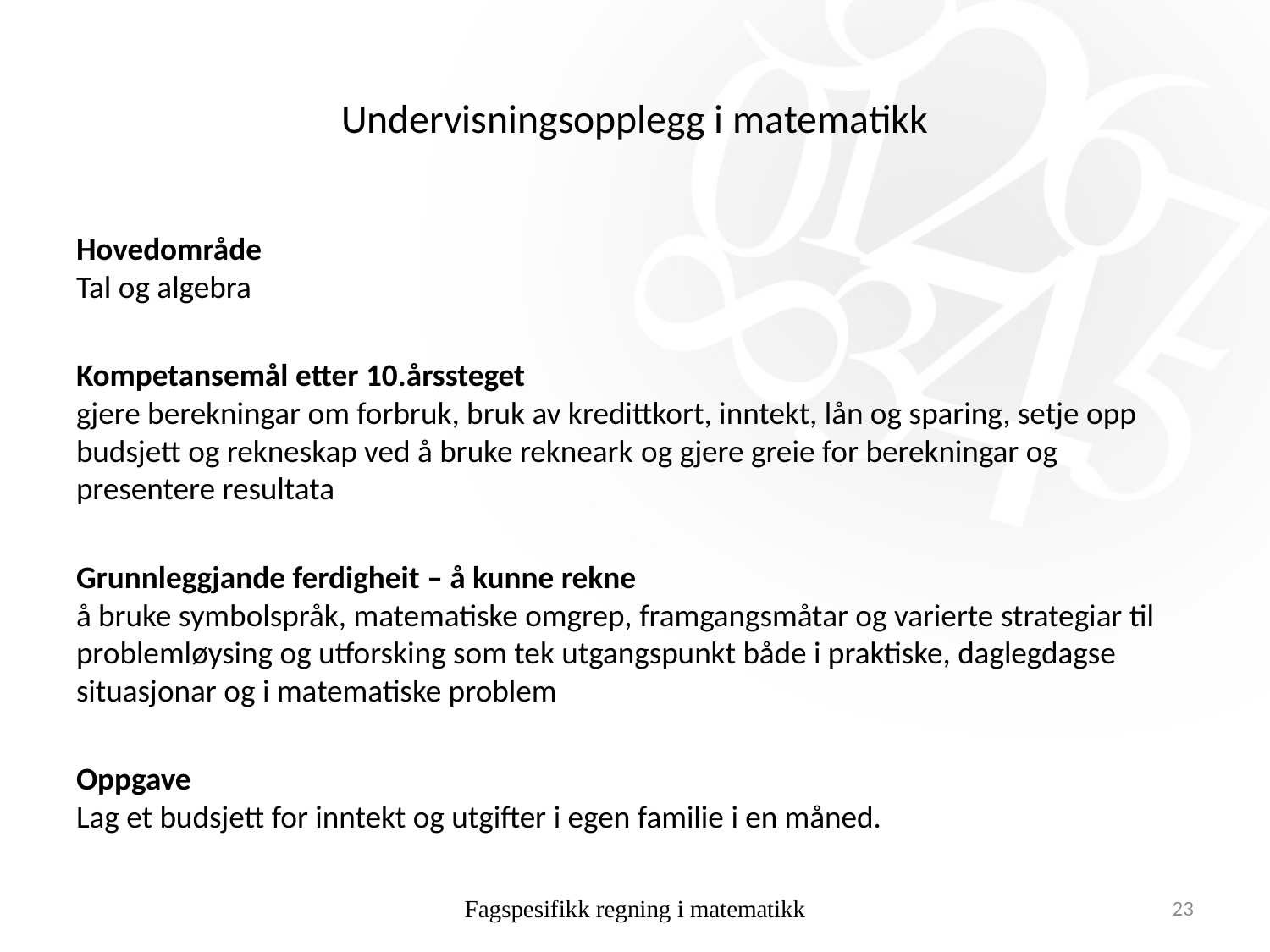

# Undervisningsopplegg i matematikk
Hovedområde
Tal og algebra

Kompetansemål etter 10.årssteget
gjere berekningar om forbruk, bruk av kredittkort, inntekt, lån og sparing, setje opp budsjett og rekneskap ved å bruke rekneark og gjere greie for berekningar og presentere resultata

Grunnleggjande ferdigheit – å kunne rekne
å bruke symbolspråk, matematiske omgrep, framgangsmåtar og varierte strategiar til problemløysing og utforsking som tek utgangspunkt både i praktiske, daglegdagse situasjonar og i matematiske problem

Oppgave
Lag et budsjett for inntekt og utgifter i egen familie i en måned.

Fagspesifikk regning i matematikk
23